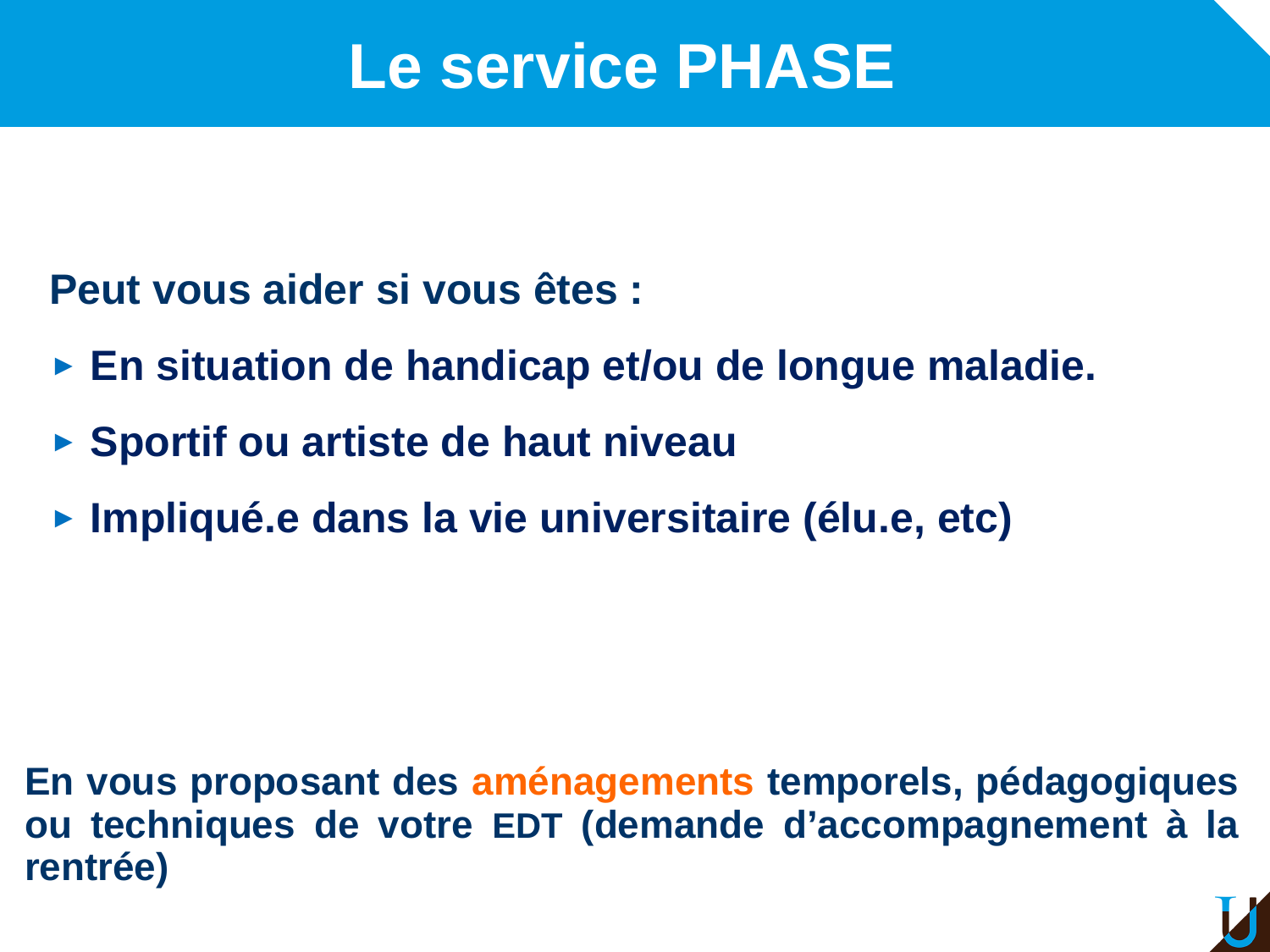

# Le service PHASE
Peut vous aider si vous êtes :
 En situation de handicap et/ou de longue maladie.
 Sportif ou artiste de haut niveau
 Impliqué.e dans la vie universitaire (élu.e, etc)
En vous proposant des aménagements temporels, pédagogiques ou techniques de votre EDT (demande d’accompagnement à la rentrée)